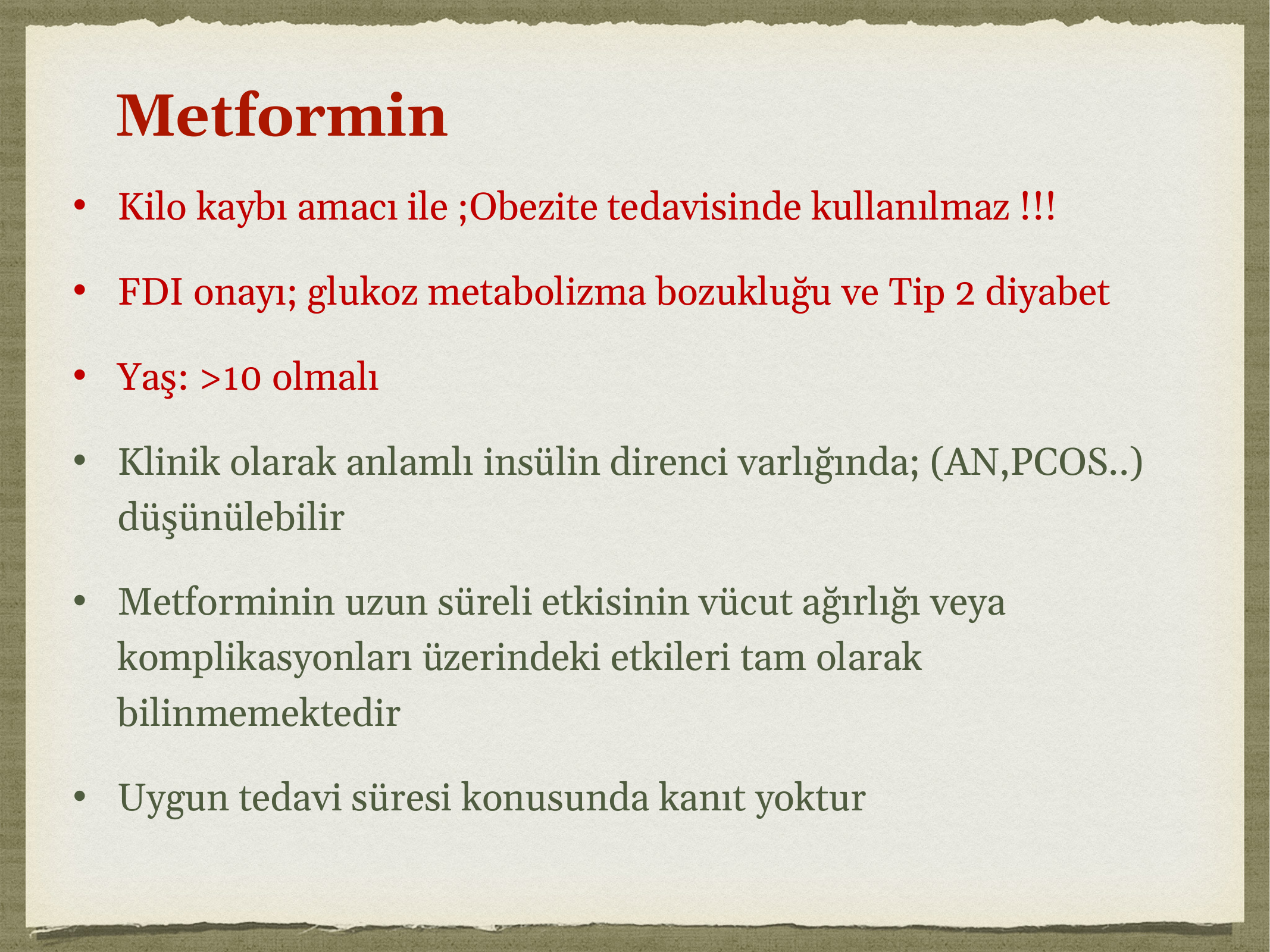

Metformin
Kilo kaybı amacı ile ;Obezite tedavisinde kullanılmaz !!!
FDI onayı; glukoz metabolizma bozukluğu ve Tip 2 diyabet
Yaş: >10 olmalı
Klinik olarak anlamlı insülin direnci varlığında; (AN,PCOS..) düşünülebilir
Metforminin uzun süreli etkisinin vücut ağırlığı veya komplikasyonları üzerindeki etkileri tam olarak bilinmemektedir
Uygun tedavi süresi konusunda kanıt yoktur